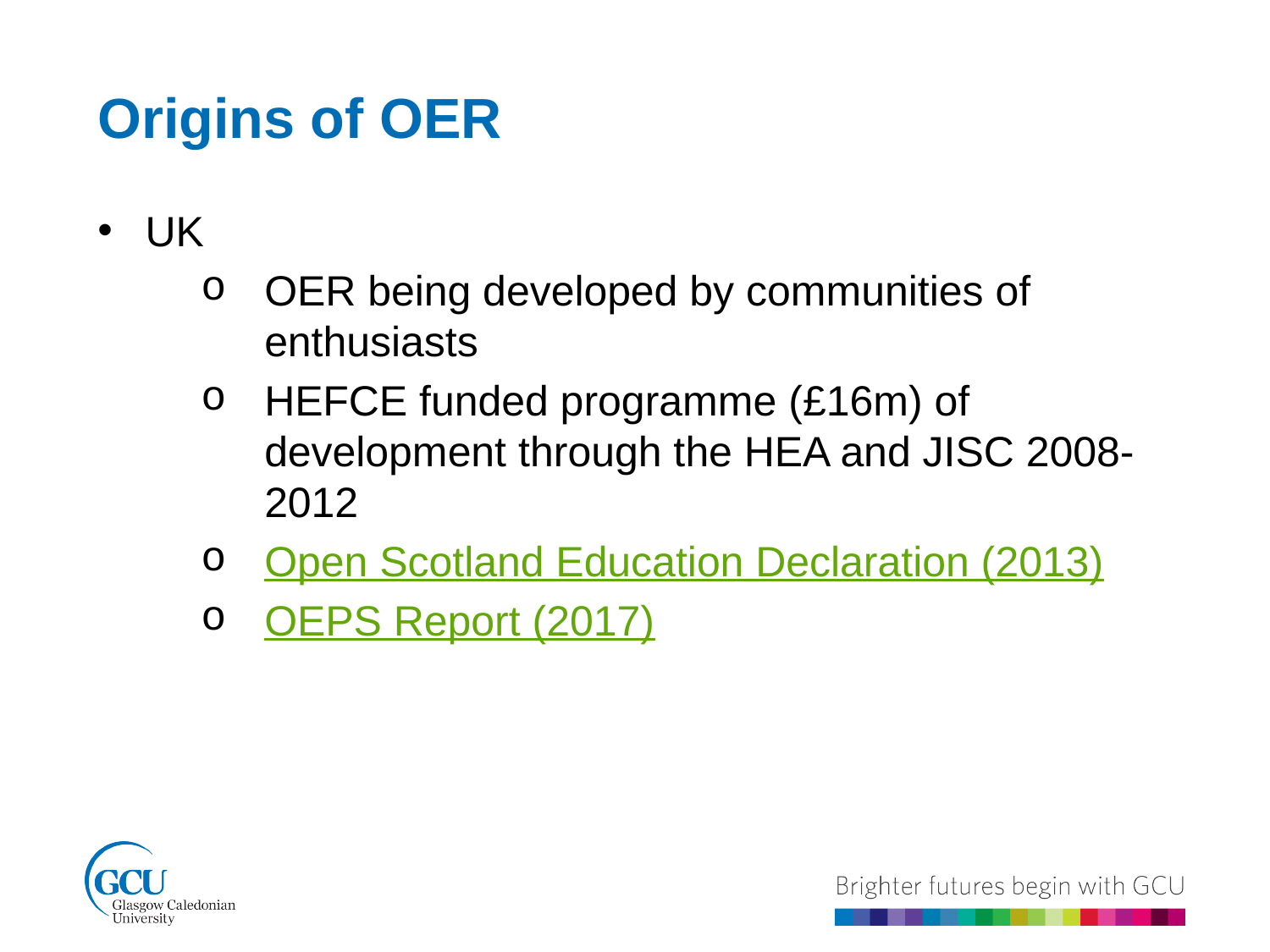

Origins of OER
UK
OER being developed by communities of enthusiasts
HEFCE funded programme (£16m) of development through the HEA and JISC 2008-2012
Open Scotland Education Declaration (2013)
OEPS Report (2017)